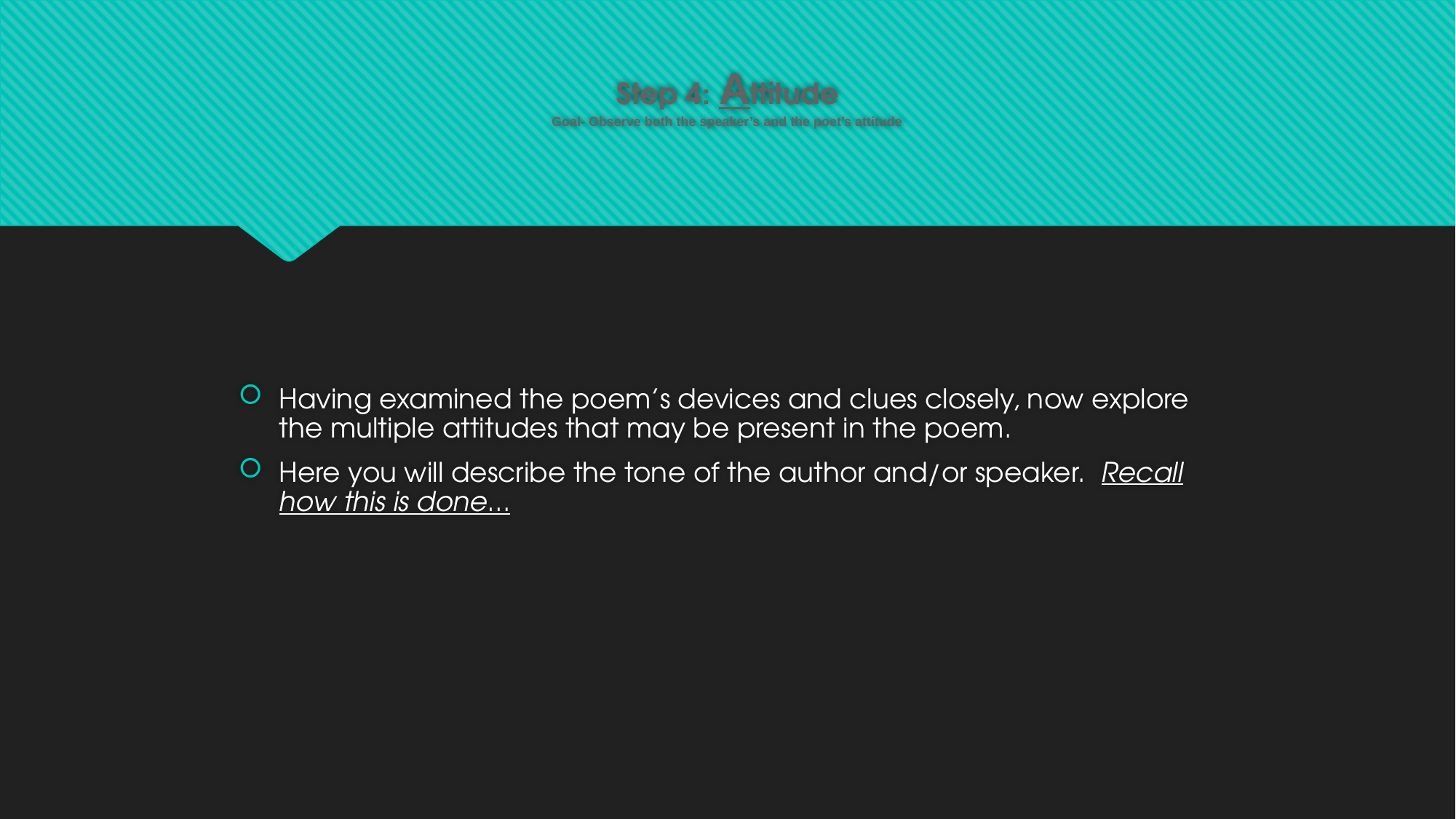

# Step 4: Attitude Goal- Observe both the speaker’s and the poet’s attitude

Having examined the poem’s devices and clues closely, now explore the multiple attitudes that may be present in the poem.
Here you will describe the tone of the author and/or speaker.  Recall how this is done…